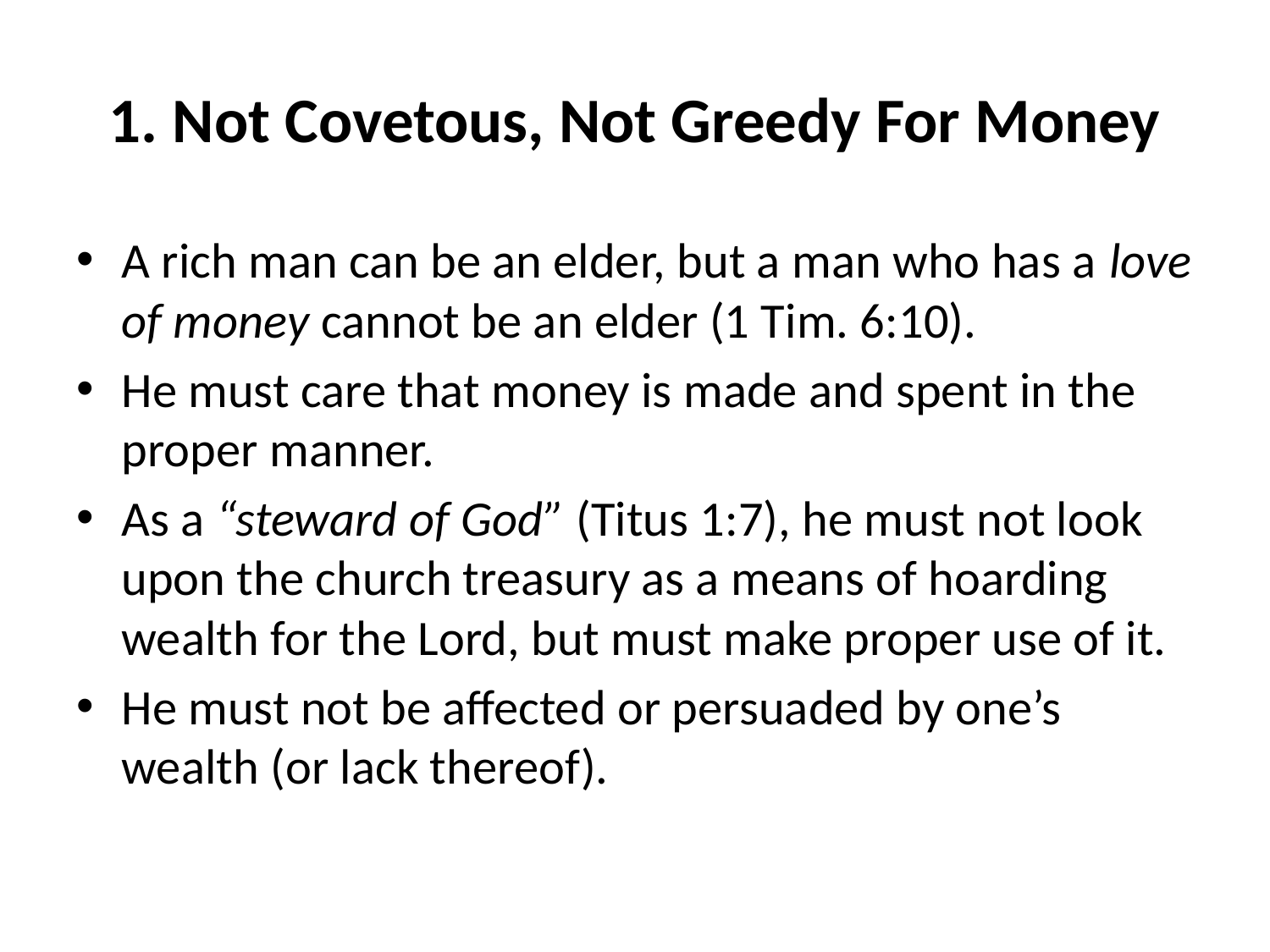

# 1. Not Covetous, Not Greedy For Money
A rich man can be an elder, but a man who has a love of money cannot be an elder (1 Tim. 6:10).
He must care that money is made and spent in the proper manner.
As a “steward of God” (Titus 1:7), he must not look upon the church treasury as a means of hoarding wealth for the Lord, but must make proper use of it.
He must not be affected or persuaded by one’s wealth (or lack thereof).